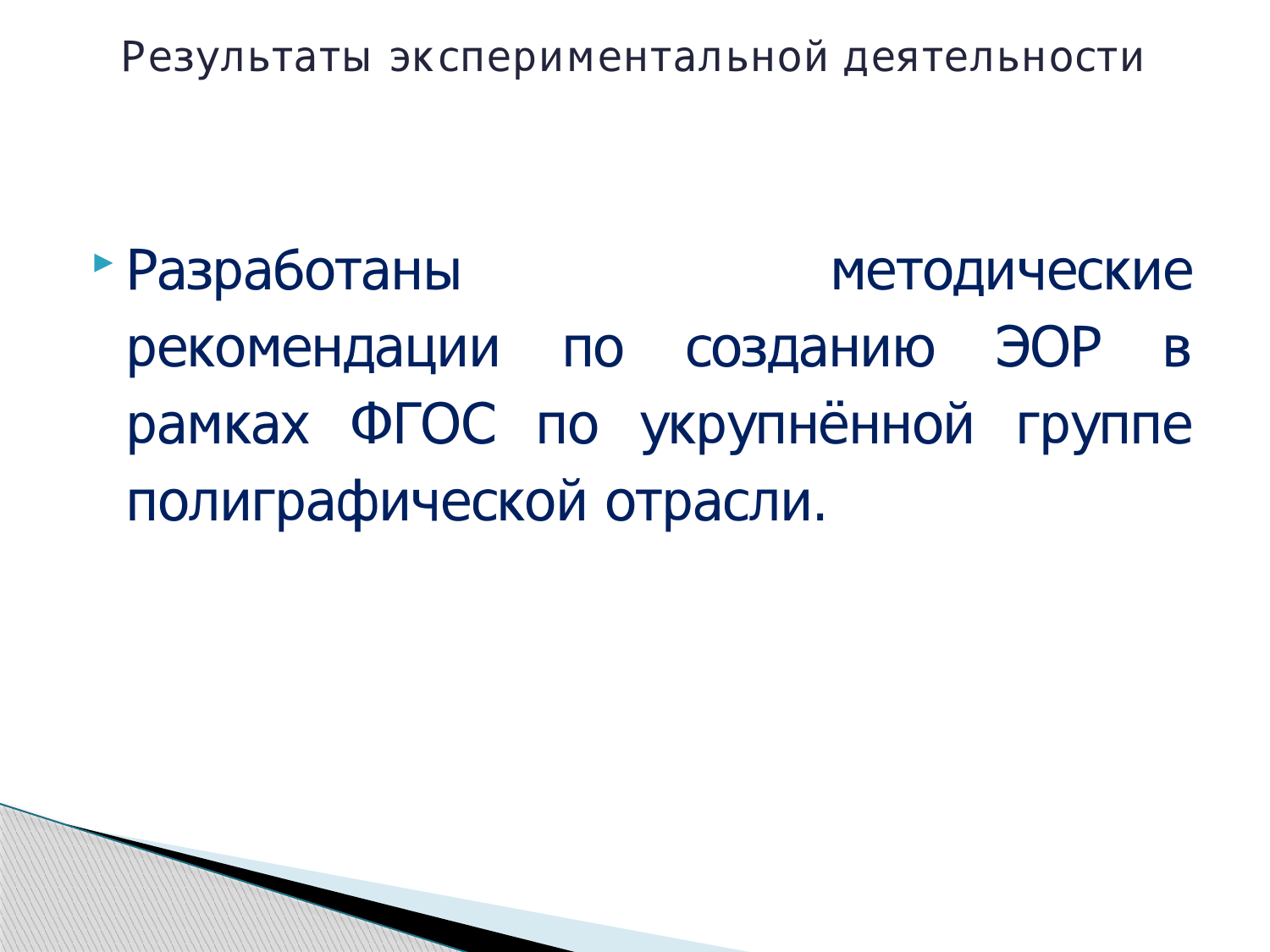

Результаты экспериментальной деятельности

Разработаны методические рекомендации по созданию ЭОР в рамках ФГОС по укрупнённой группе полиграфической отрасли.